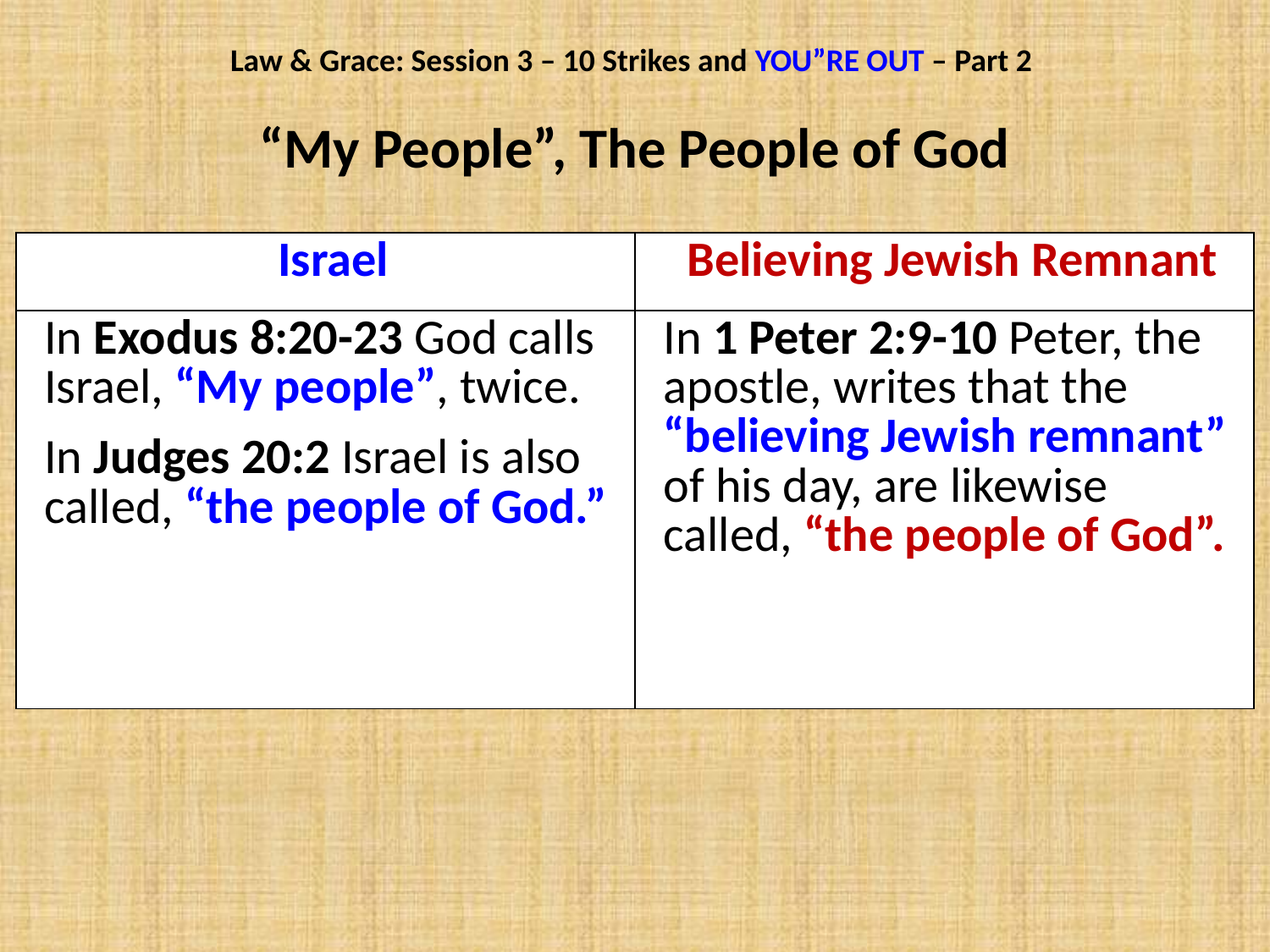

Law & Grace: Session 3 – 10 Strikes and YOU”RE OUT – Part 2
# “My People”, The People of God
| Israel | Believing Jewish Remnant |
| --- | --- |
| In Exodus 8:20-23 God calls Israel, “My people”, twice. In Judges 20:2 Israel is also called, “the people of God.” | In 1 Peter 2:9-10 Peter, the apostle, writes that the “believing Jewish remnant” of his day, are likewise called, “the people of God”. |